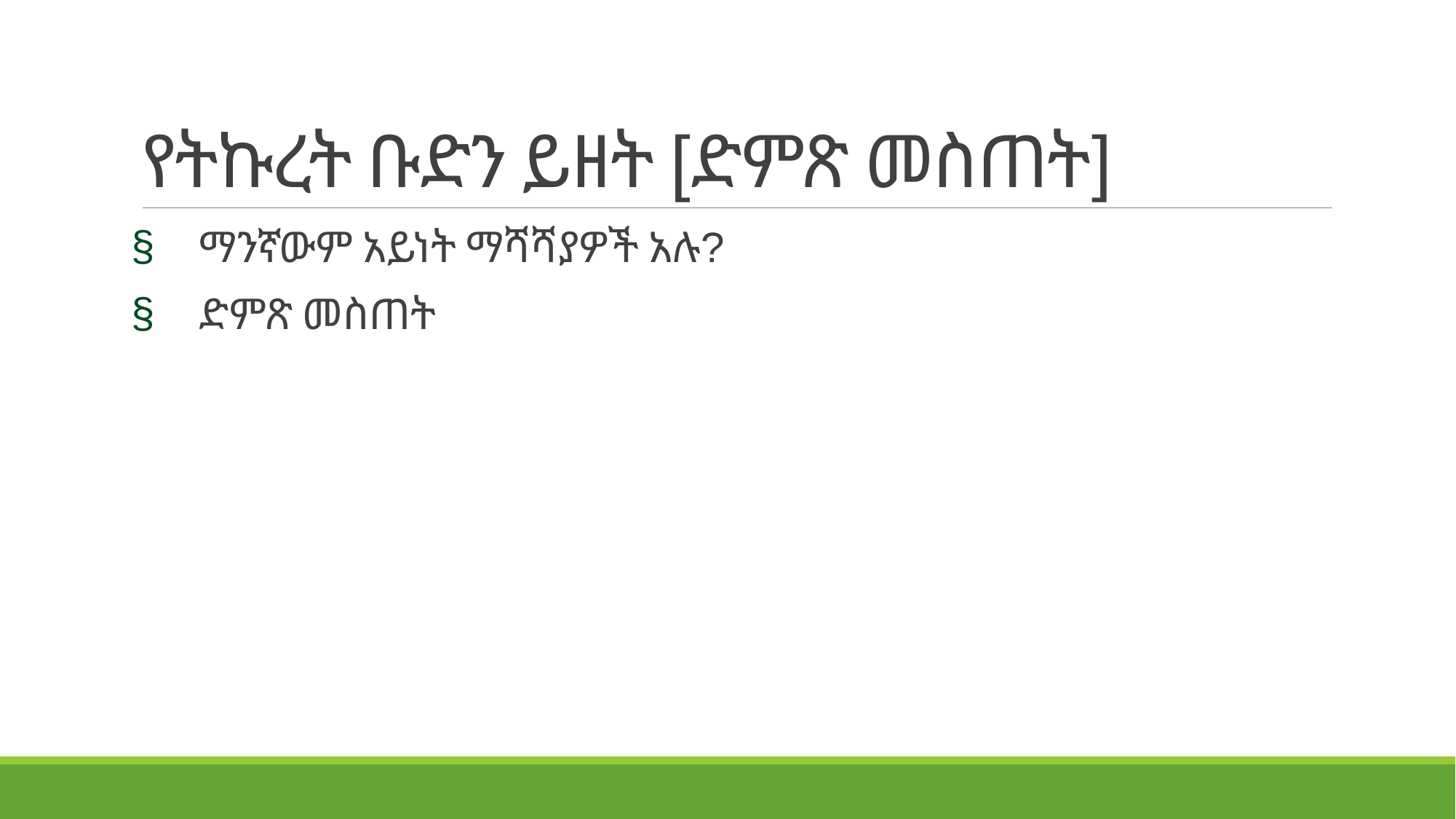

# የትኩረት ቡድን ይዘት [ድምጽ መስጠት]
ማንኛውም አይነት ማሻሻያዎች አሉ?
ድምጽ መስጠት